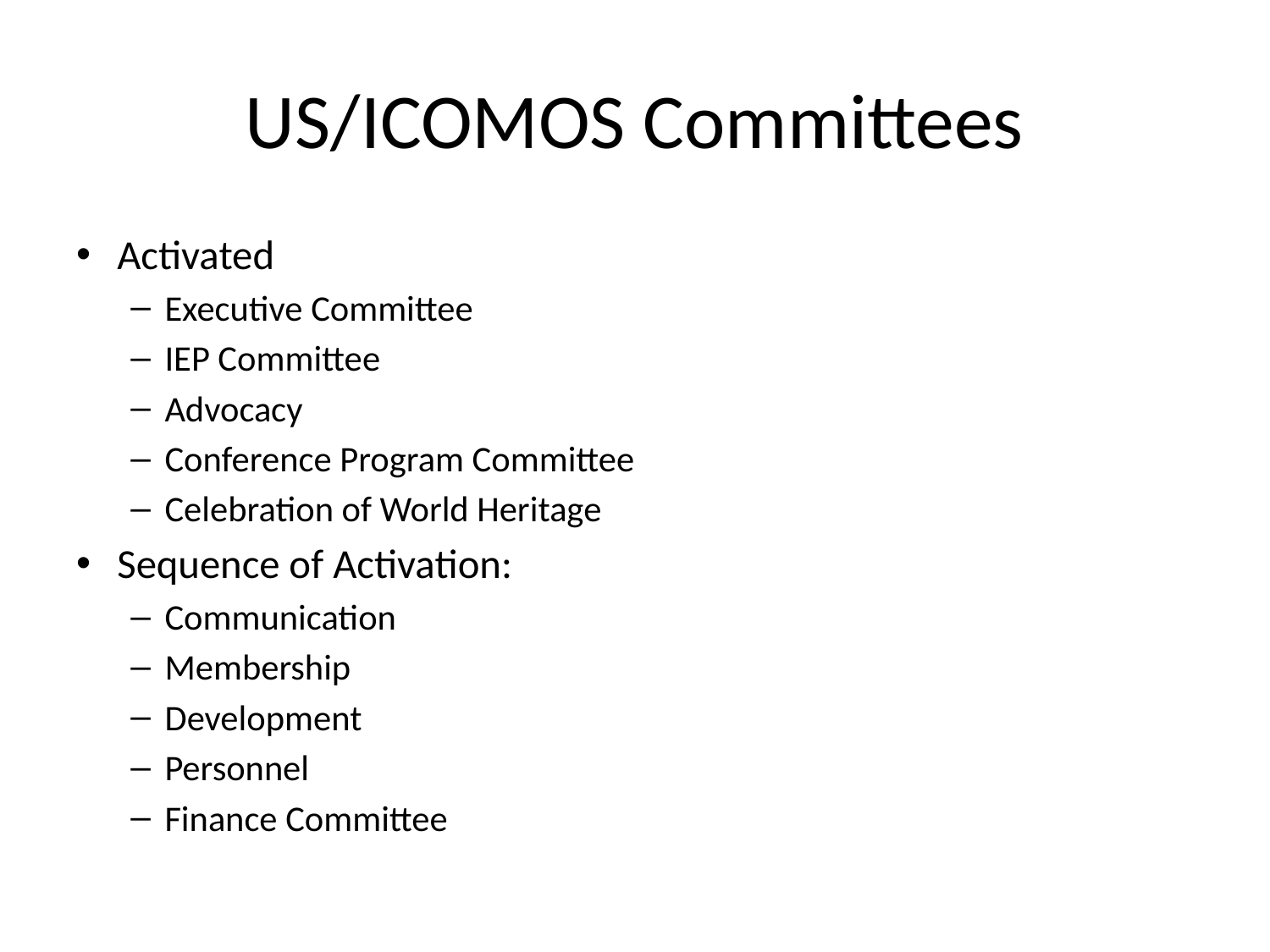

# US/ICOMOS Committees
Activated
Executive Committee
IEP Committee
Advocacy
Conference Program Committee
Celebration of World Heritage
Sequence of Activation:
Communication
Membership
Development
Personnel
Finance Committee